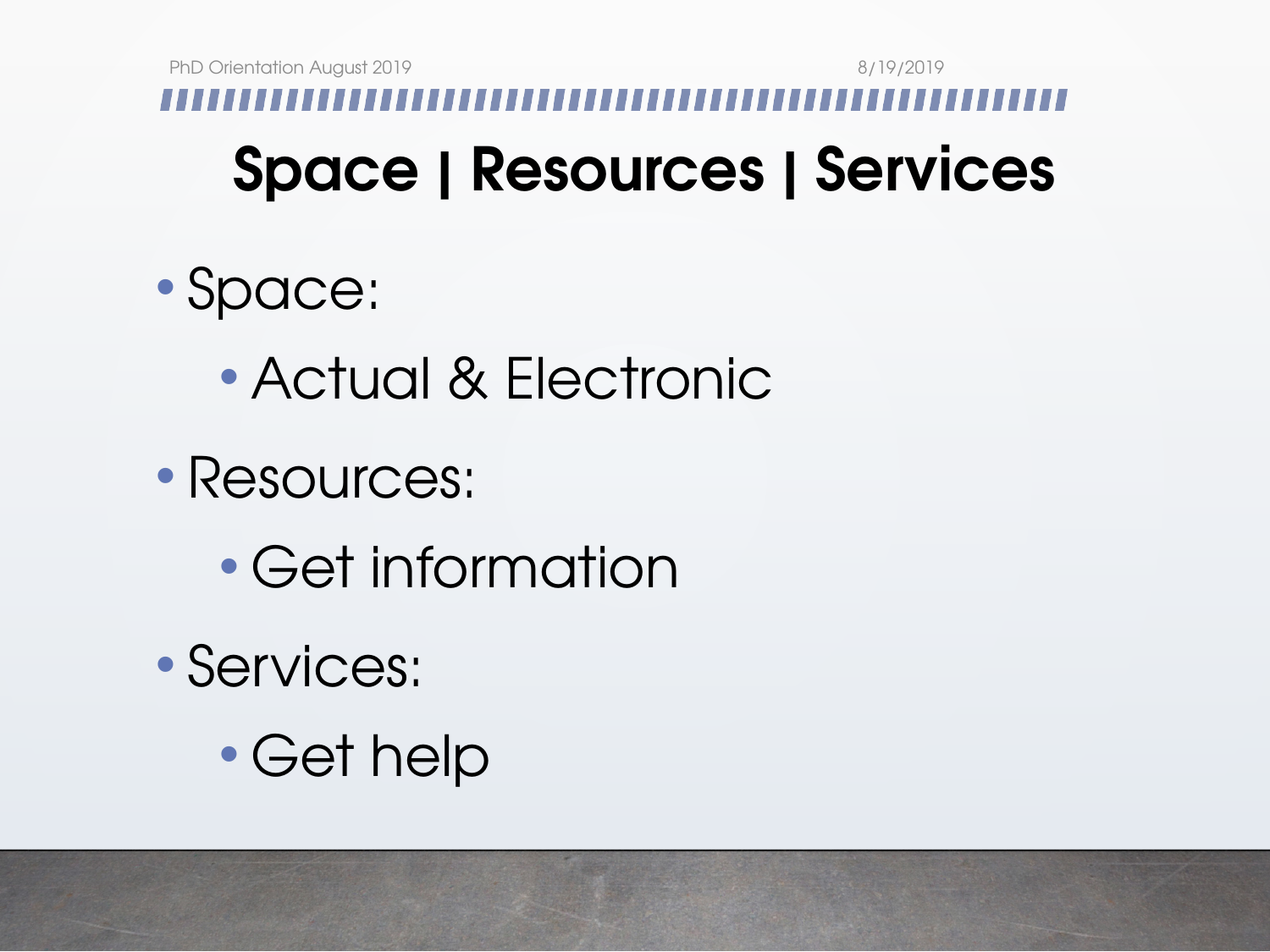

PhD Orientation August 2019
8/19/2019
# Space | Resources | Services
Space:
Actual & Electronic
Resources:
Get information
Services:
Get help